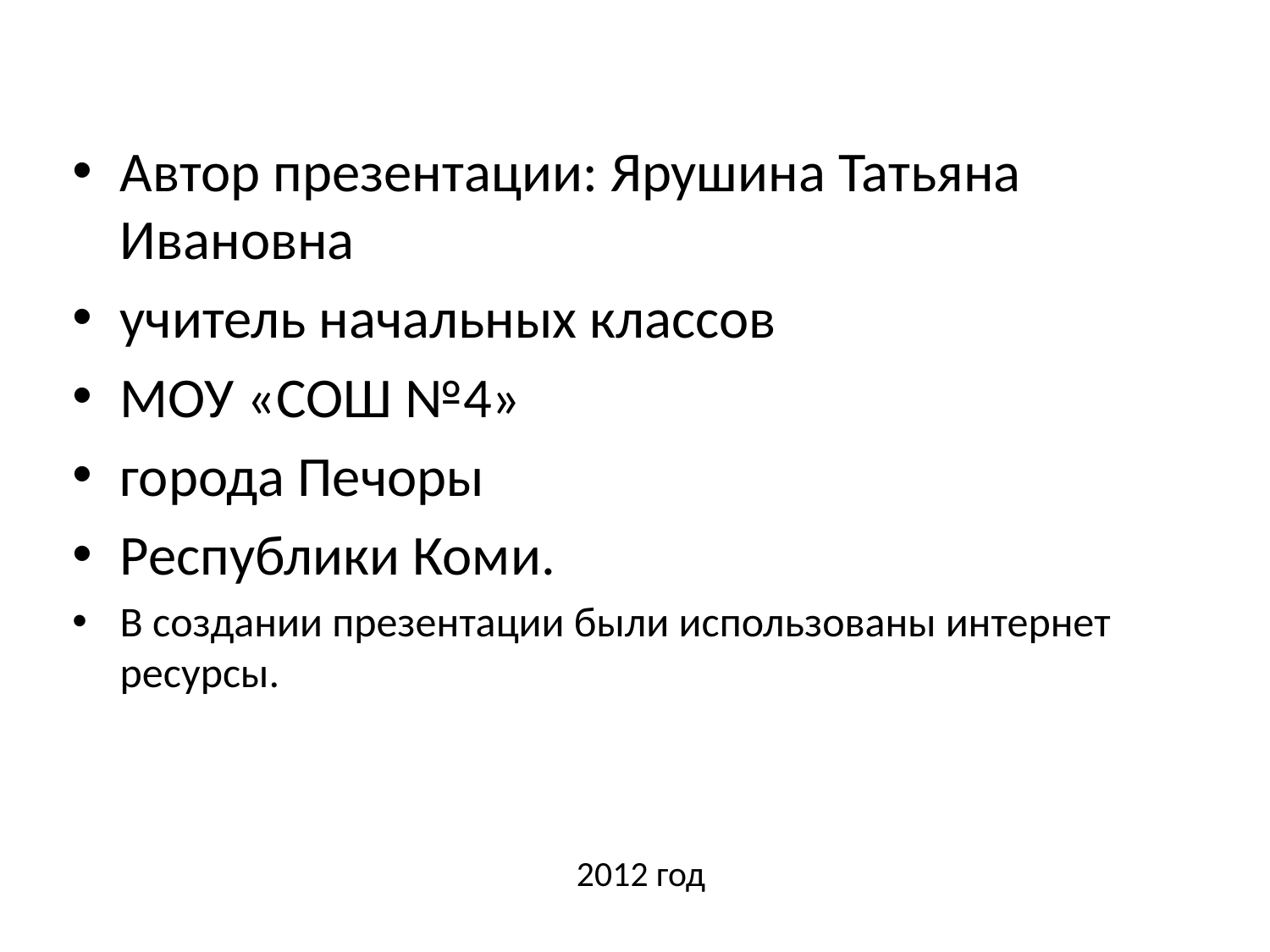

Автор презентации: Ярушина Татьяна Ивановна
учитель начальных классов
МОУ «СОШ №4»
города Печоры
Республики Коми.
В создании презентации были использованы интернет ресурсы.
# 2012 год